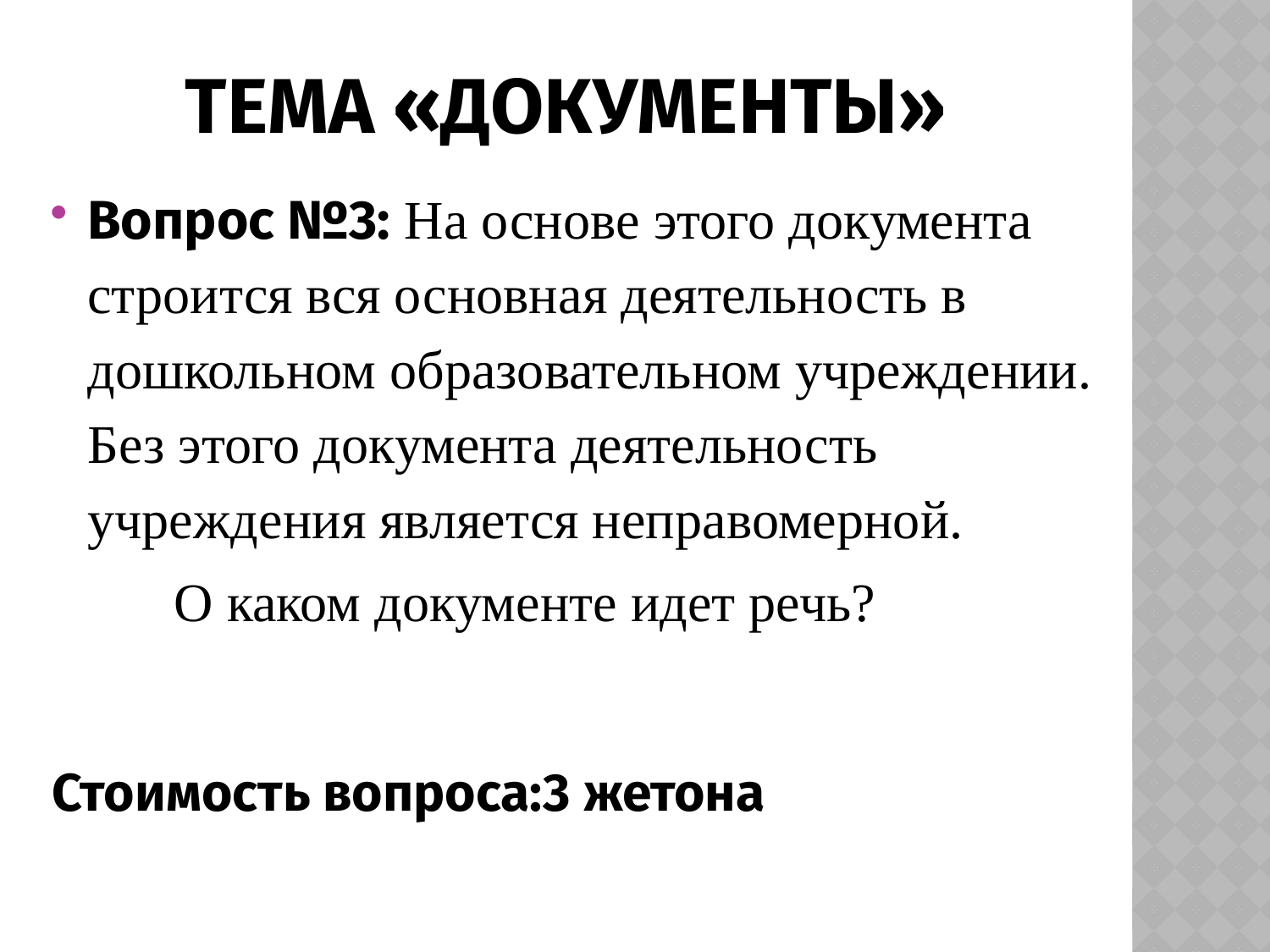

# Тема «документы»
Вопрос №3: На основе этого документа строится вся основная деятельность в дошкольном образовательном учреждении. Без этого документа деятельность учреждения является неправомерной.
         О каком документе идет речь?

Стоимость вопроса:3 жетона